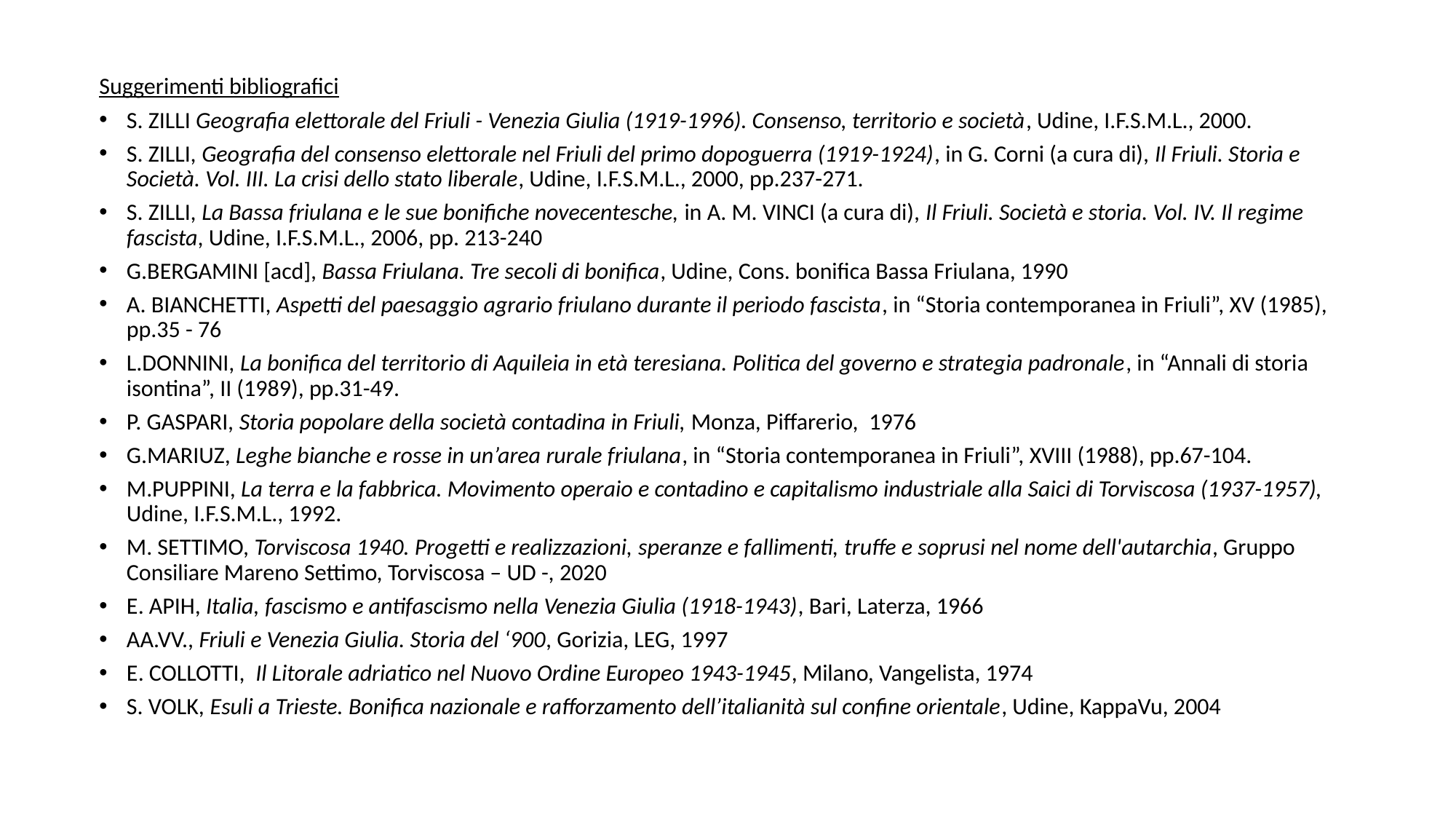

Suggerimenti bibliografici
S. ZILLI Geografia elettorale del Friuli - Venezia Giulia (1919-1996). Consenso, territorio e società, Udine, I.F.S.M.L., 2000.
S. ZILLI, Geografia del consenso elettorale nel Friuli del primo dopoguerra (1919-1924), in G. Corni (a cura di), Il Friuli. Storia e Società. Vol. III. La crisi dello stato liberale, Udine, I.F.S.M.L., 2000, pp.237-271.
S. ZILLI, La Bassa friulana e le sue bonifiche novecentesche, in A. M. VINCI (a cura di), Il Friuli. Società e storia. Vol. IV. Il regime fascista, Udine, I.F.S.M.L., 2006, pp. 213-240
G.BERGAMINI [acd], Bassa Friulana. Tre secoli di bonifica, Udine, Cons. bonifica Bassa Friulana, 1990
A. BIANCHETTI, Aspetti del paesaggio agrario friulano durante il periodo fascista, in “Storia contemporanea in Friuli”, XV (1985), pp.35 - 76
L.DONNINI, La bonifica del territorio di Aquileia in età teresiana. Politica del governo e strategia padronale, in “Annali di storia isontina”, II (1989), pp.31-49.
P. GASPARI, Storia popolare della società contadina in Friuli, Monza, Piffarerio,  1976
G.MARIUZ, Leghe bianche e rosse in un’area rurale friulana, in “Storia contemporanea in Friuli”, XVIII (1988), pp.67-104.
M.PUPPINI, La terra e la fabbrica. Movimento operaio e contadino e capitalismo industriale alla Saici di Torviscosa (1937-1957), Udine, I.F.S.M.L., 1992.
M. SETTIMO, Torviscosa 1940. Progetti e realizzazioni, speranze e fallimenti, truffe e soprusi nel nome dell'autarchia, Gruppo Consiliare Mareno Settimo, Torviscosa – UD -, 2020
E. APIH, Italia, fascismo e antifascismo nella Venezia Giulia (1918-1943), Bari, Laterza, 1966
AA.VV., Friuli e Venezia Giulia. Storia del ‘900, Gorizia, LEG, 1997
E. COLLOTTI,  Il Litorale adriatico nel Nuovo Ordine Europeo 1943-1945, Milano, Vangelista, 1974
S. VOLK, Esuli a Trieste. Bonifica nazionale e rafforzamento dell’italianità sul confine orientale, Udine, KappaVu, 2004